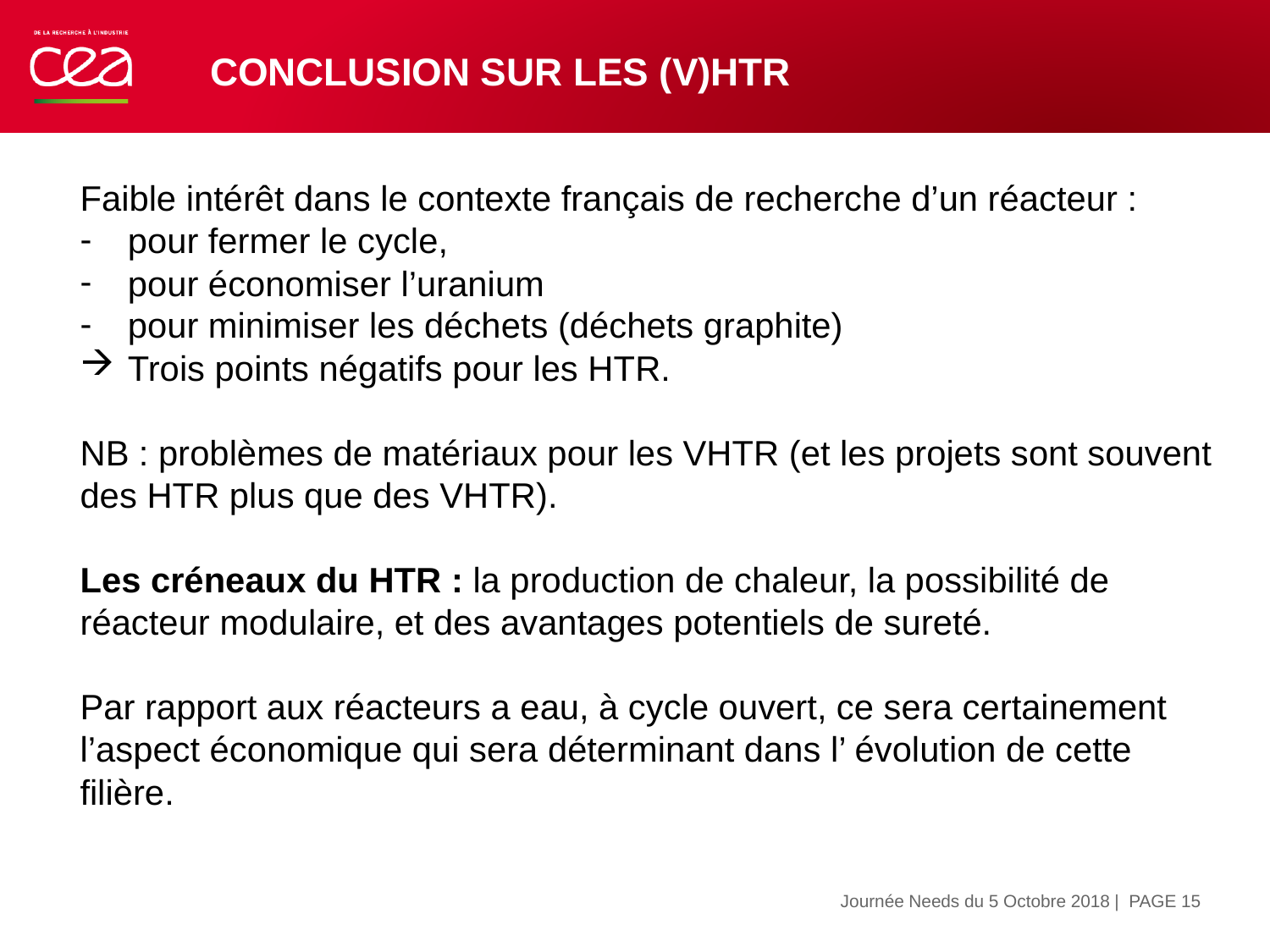

# Conclusion sur les (V)HTR
Faible intérêt dans le contexte français de recherche d’un réacteur :
pour fermer le cycle,
pour économiser l’uranium
pour minimiser les déchets (déchets graphite)
Trois points négatifs pour les HTR.

NB : problèmes de matériaux pour les VHTR (et les projets sont souvent des HTR plus que des VHTR).

Les créneaux du HTR : la production de chaleur, la possibilité de réacteur modulaire, et des avantages potentiels de sureté.

Par rapport aux réacteurs a eau, à cycle ouvert, ce sera certainement l’aspect économique qui sera déterminant dans l’ évolution de cette filière.
|  PAGE 15
4 octobre 2018
Journée Needs du 5 Octobre 2018